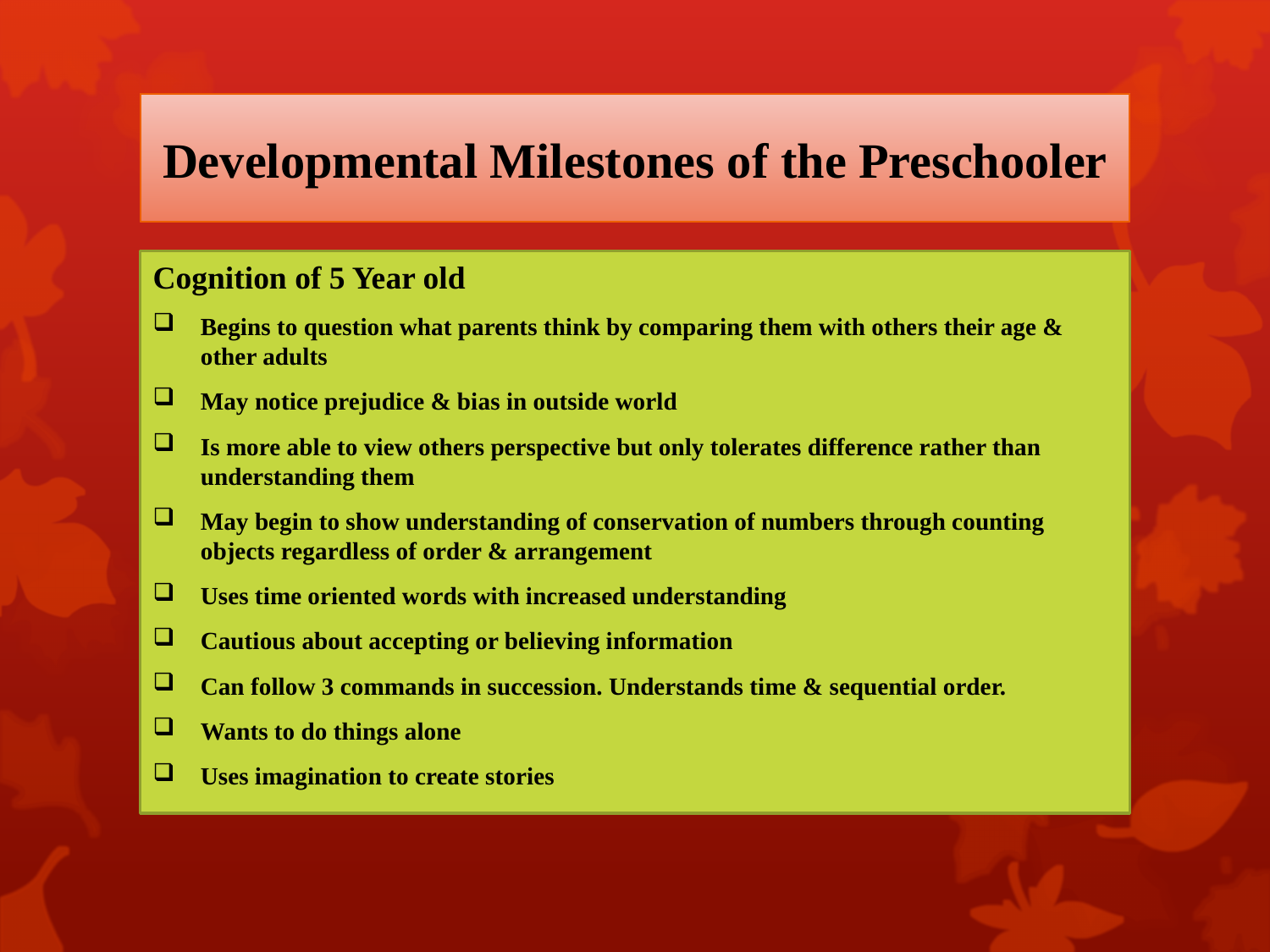

# Developmental Milestones of the Preschooler
Cognition of 5 Year old
Begins to question what parents think by comparing them with others their age & other adults
May notice prejudice & bias in outside world
Is more able to view others perspective but only tolerates difference rather than understanding them
May begin to show understanding of conservation of numbers through counting objects regardless of order & arrangement
Uses time oriented words with increased understanding
Cautious about accepting or believing information
Can follow 3 commands in succession. Understands time & sequential order.
Wants to do things alone
Uses imagination to create stories